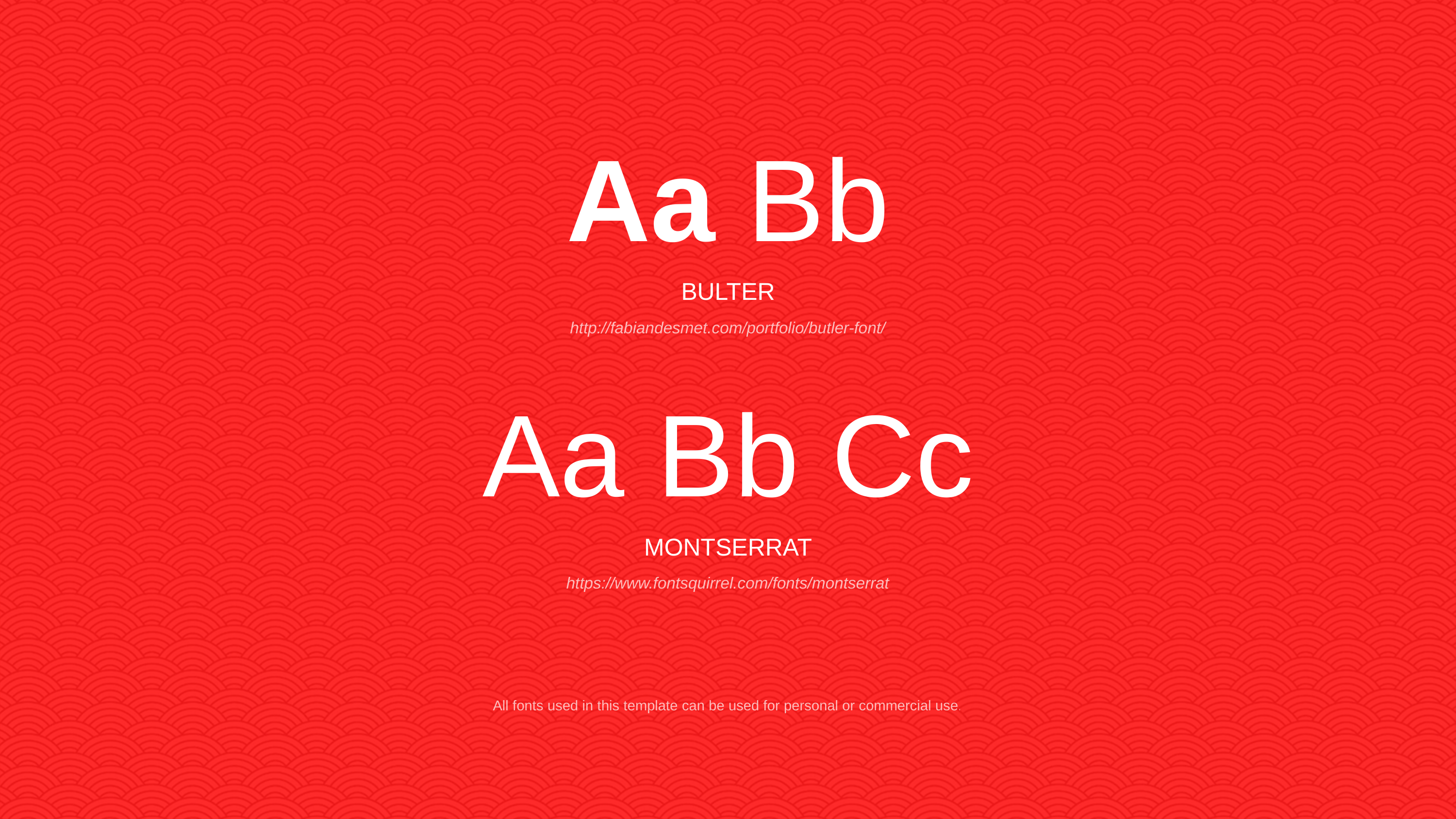

Aa Bb
BuLTER
http://fabiandesmet.com/portfolio/butler-font/
Aa Bb Cc
MONTSERRAT
https://www.fontsquirrel.com/fonts/montserrat
All fonts used in this template can be used for personal or commercial use.